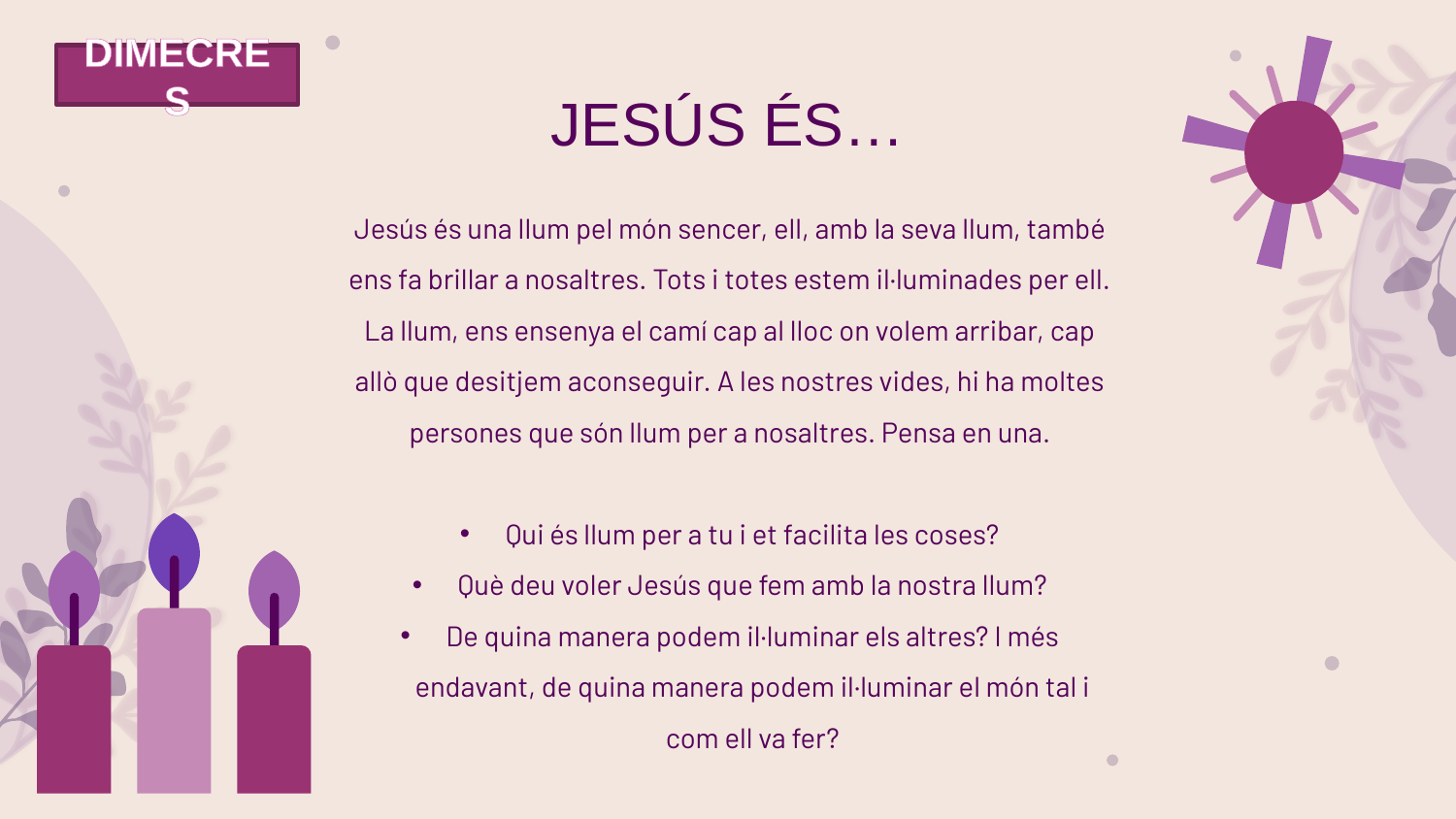

DIMECRES
# JESÚS ÉS…
Jesús és una llum pel món sencer, ell, amb la seva llum, també ens fa brillar a nosaltres. Tots i totes estem il·luminades per ell. La llum, ens ensenya el camí cap al lloc on volem arribar, cap allò que desitjem aconseguir. A les nostres vides, hi ha moltes persones que són llum per a nosaltres. Pensa en una.

Qui és llum per a tu i et facilita les coses?
Què deu voler Jesús que fem amb la nostra llum?
De quina manera podem il·luminar els altres? I més endavant, de quina manera podem il·luminar el món tal i com ell va fer?